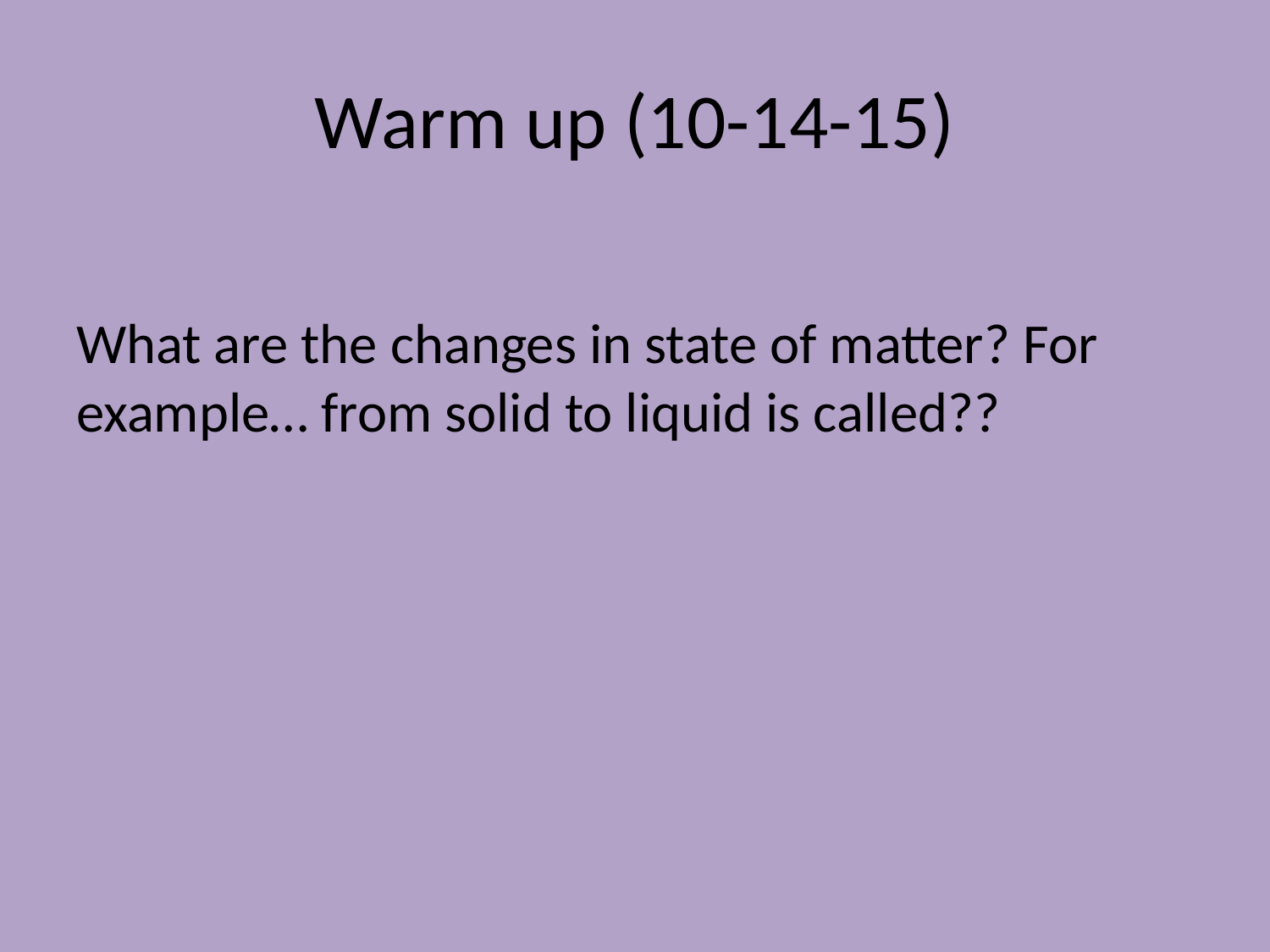

# Warm up (10-14-15)

What are the changes in state of matter? For example… from solid to liquid is called??